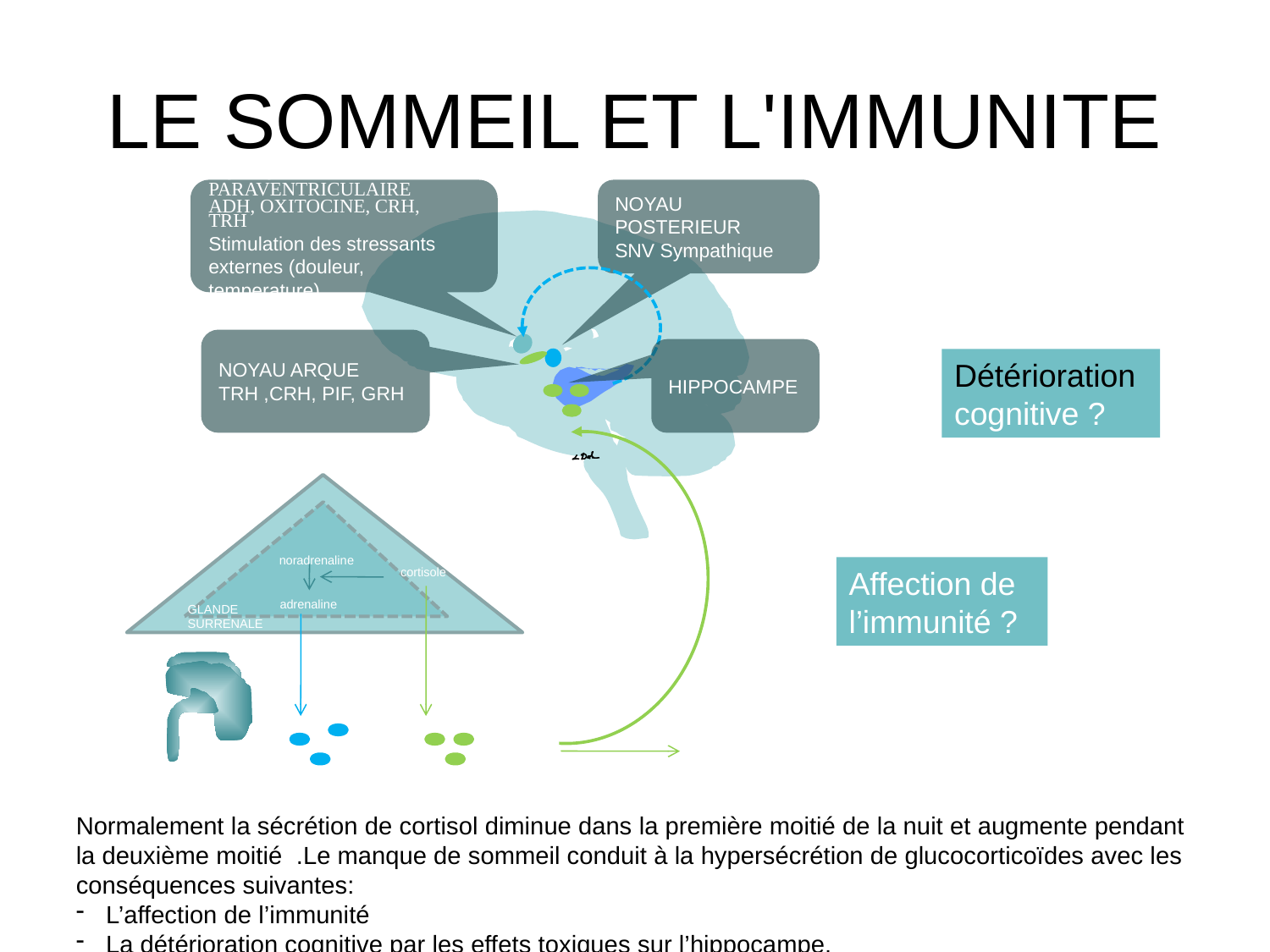

# LE SOMMEIL ET L'IMMUNITE
NOYAU
PARAVENTRICULAIRE
ADH, OXITOCINE, CRH,
TRH
Stimulation des stressants externes (douleur, temperature)
NOYAU POSTERIEUR
SNV Sympathique

NOYAU ARQUE
TRH ,CRH, PIF, GRH

HIPPOCAMPE

Détérioration cognitive ?

noradrenaline
cortisole
adrenaline
GLANDE
SURRENALE

Affection de l’immunité ?
Normalement la sécrétion de cortisol diminue dans la première moitié de la nuit et augmente pendant la deuxième moitié  .Le manque de sommeil conduit à la hypersécrétion de glucocorticoïdes avec les conséquences suivantes:
L’affection de l’immunité
La détérioration cognitive par les effets toxiques sur l’hippocampe.